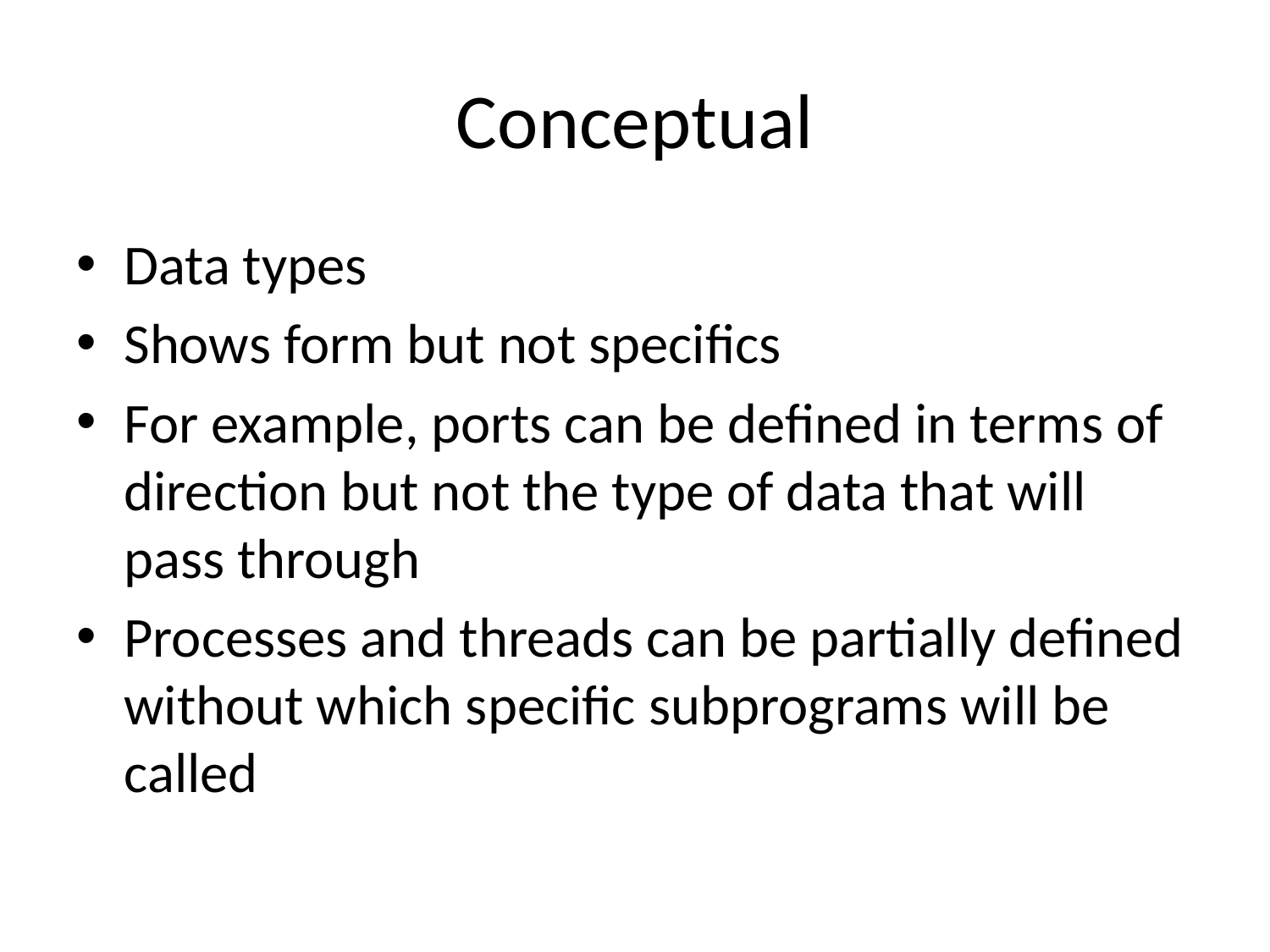

# Conceptual
Data types
Shows form but not specifics
For example, ports can be defined in terms of direction but not the type of data that will pass through
Processes and threads can be partially defined without which specific subprograms will be called